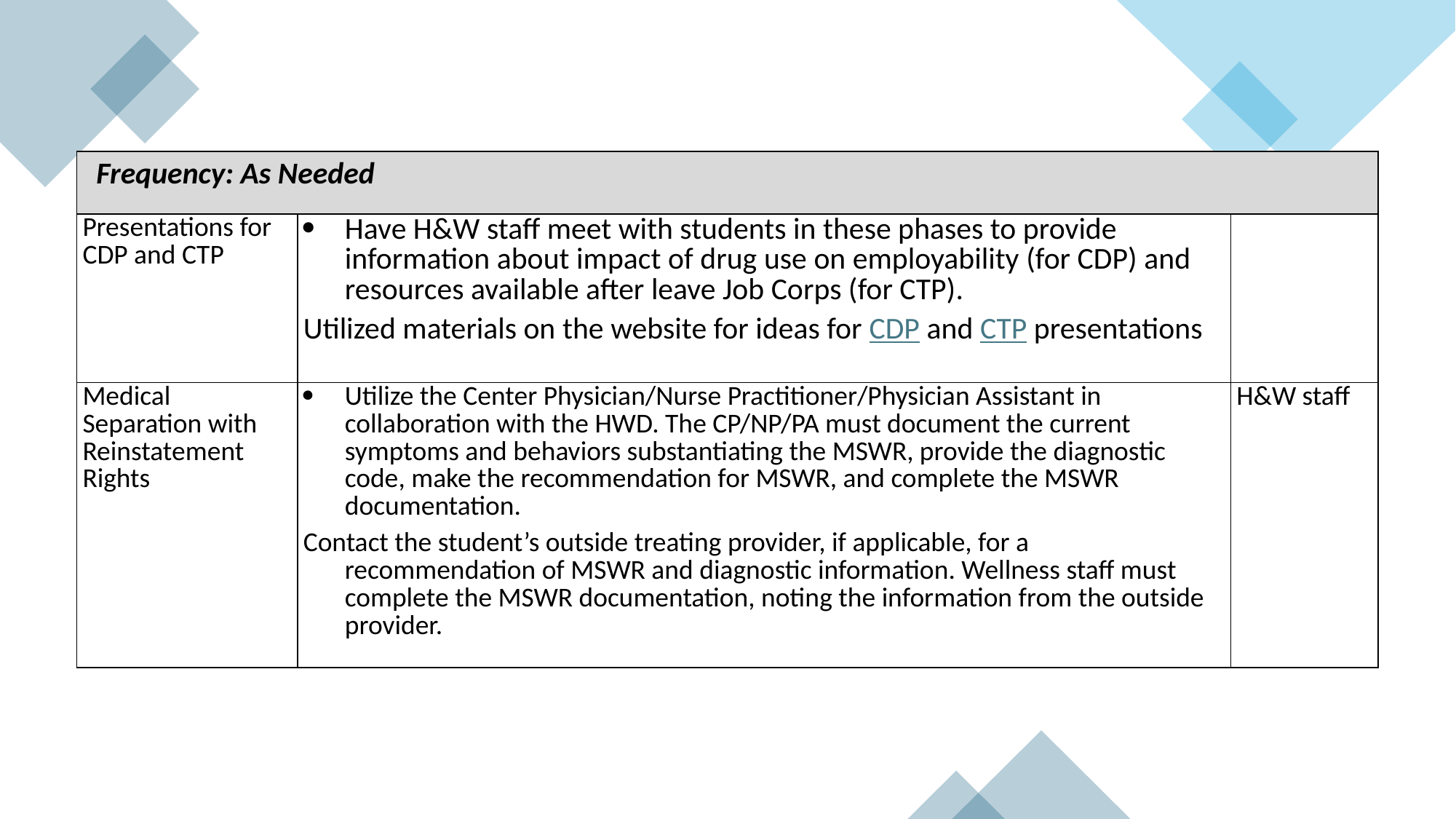

| Frequency: As Needed |  |  |
| --- | --- | --- |
| Presentations for CDP and CTP | Have H&W staff meet with students in these phases to provide information about impact of drug use on employability (for CDP) and resources available after leave Job Corps (for CTP). Utilized materials on the website for ideas for CDP and CTP presentations |  |
| Medical Separation with Reinstatement Rights | Utilize the Center Physician/Nurse Practitioner/Physician Assistant in collaboration with the HWD. The CP/NP/PA must document the current symptoms and behaviors substantiating the MSWR, provide the diagnostic code, make the recommendation for MSWR, and complete the MSWR documentation. Contact the student’s outside treating provider, if applicable, for a recommendation of MSWR and diagnostic information. Wellness staff must complete the MSWR documentation, noting the information from the outside provider. | H&W staff |